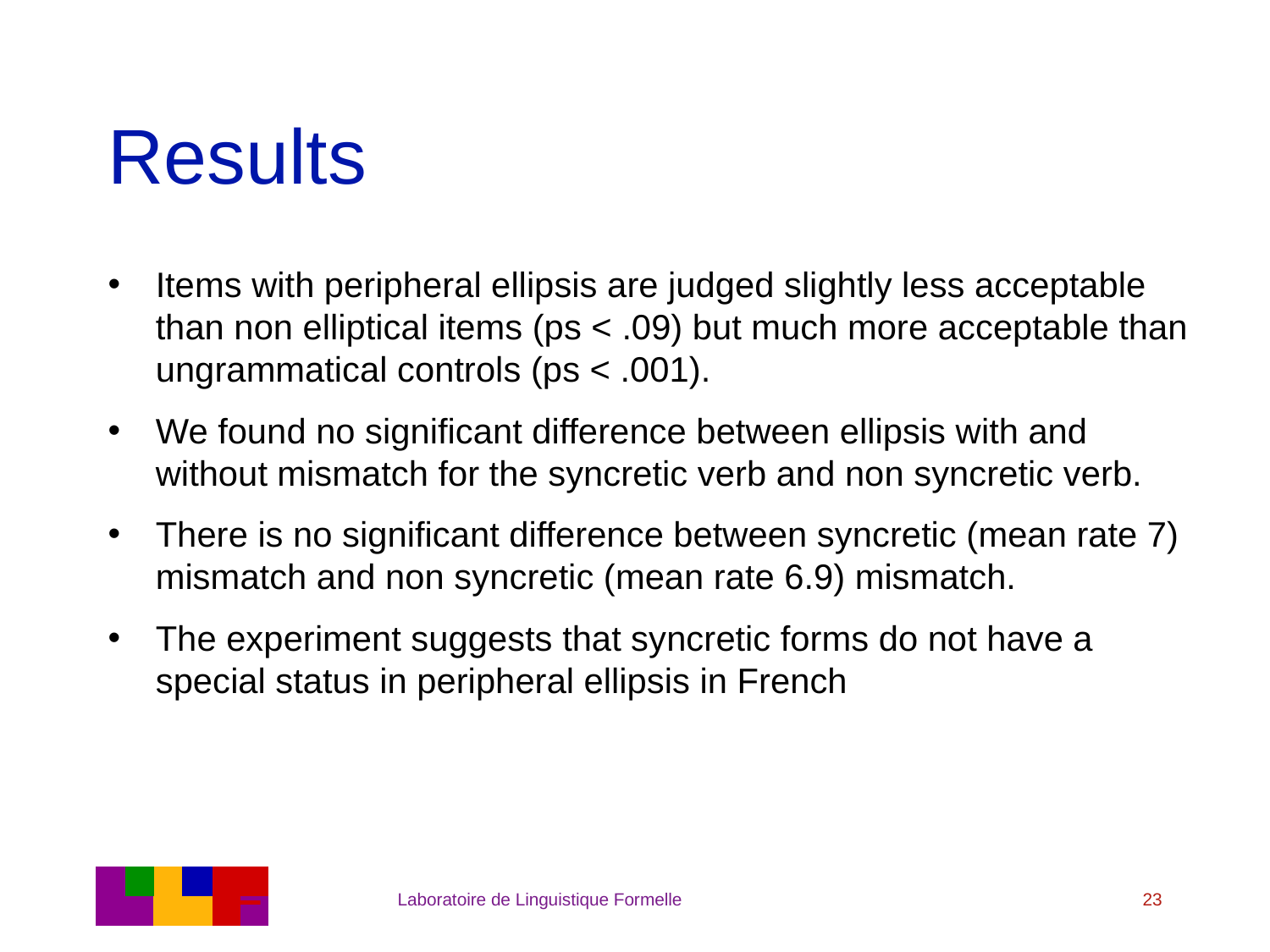

# Results
Items with peripheral ellipsis are judged slightly less acceptable than non elliptical items (ps < .09) but much more acceptable than ungrammatical controls (ps < .001).
We found no significant difference between ellipsis with and without mismatch for the syncretic verb and non syncretic verb.
There is no significant difference between syncretic (mean rate 7) mismatch and non syncretic (mean rate 6.9) mismatch.
The experiment suggests that syncretic forms do not have a special status in peripheral ellipsis in French

Laboratoire de Linguistique Formelle
23